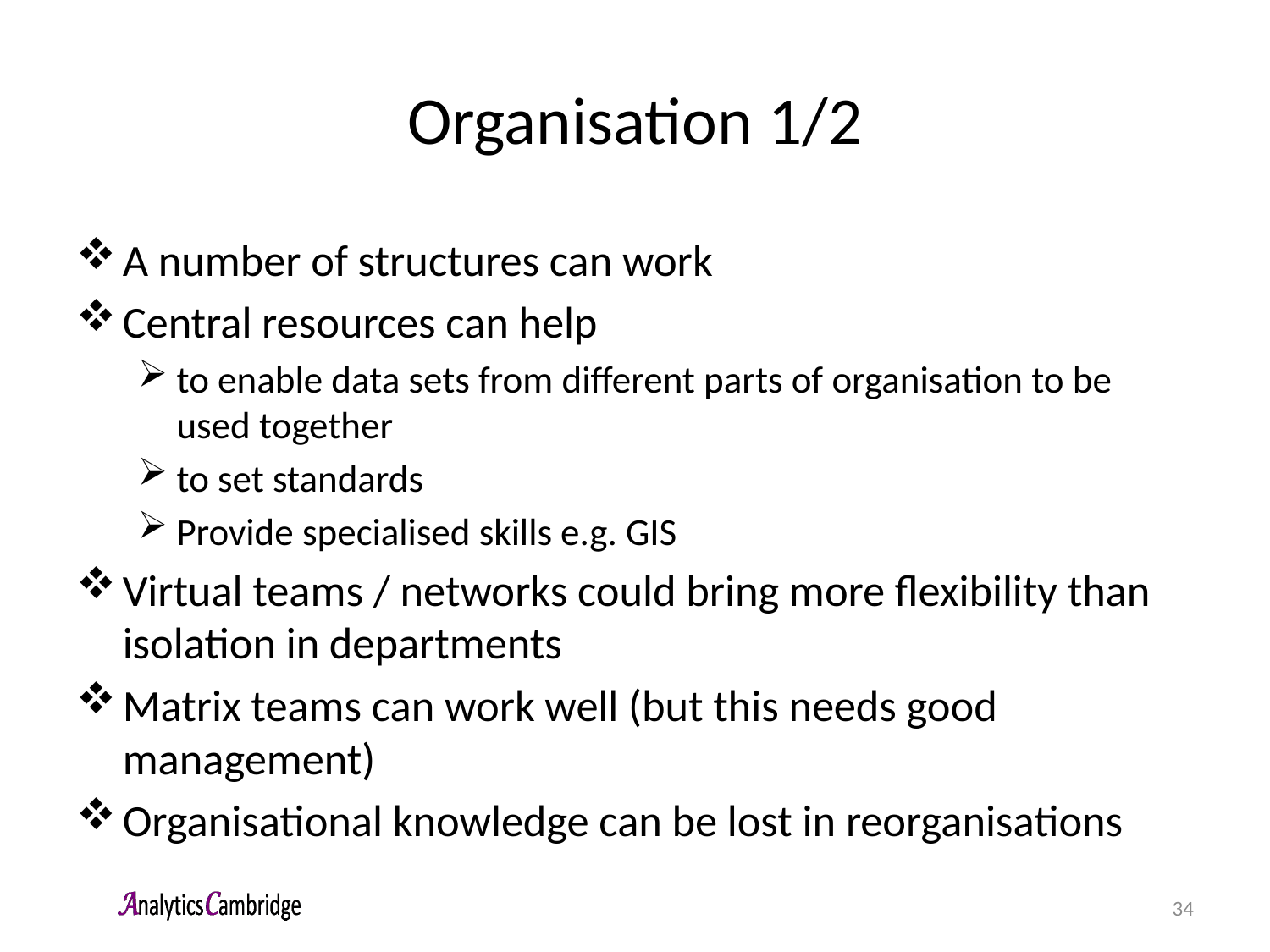

# Organisation 1/2
A number of structures can work
Central resources can help
to enable data sets from different parts of organisation to be used together
to set standards
Provide specialised skills e.g. GIS
Virtual teams / networks could bring more flexibility than isolation in departments
Matrix teams can work well (but this needs good management)
Organisational knowledge can be lost in reorganisations
34